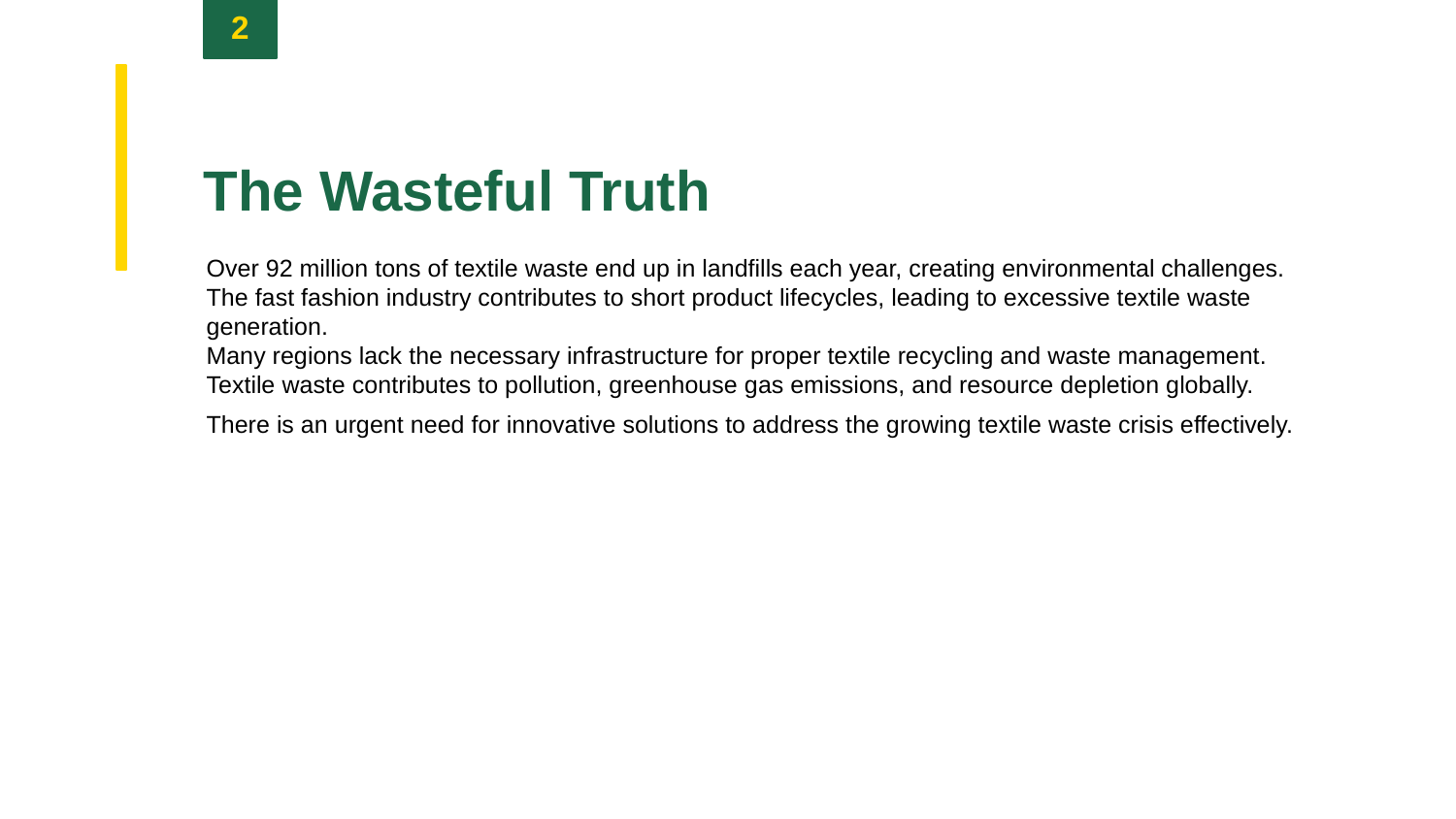

2

The Wasteful Truth
Over 92 million tons of textile waste end up in landfills each year, creating environmental challenges.
The fast fashion industry contributes to short product lifecycles, leading to excessive textile waste generation.
Many regions lack the necessary infrastructure for proper textile recycling and waste management.
Textile waste contributes to pollution, greenhouse gas emissions, and resource depletion globally.
There is an urgent need for innovative solutions to address the growing textile waste crisis effectively.